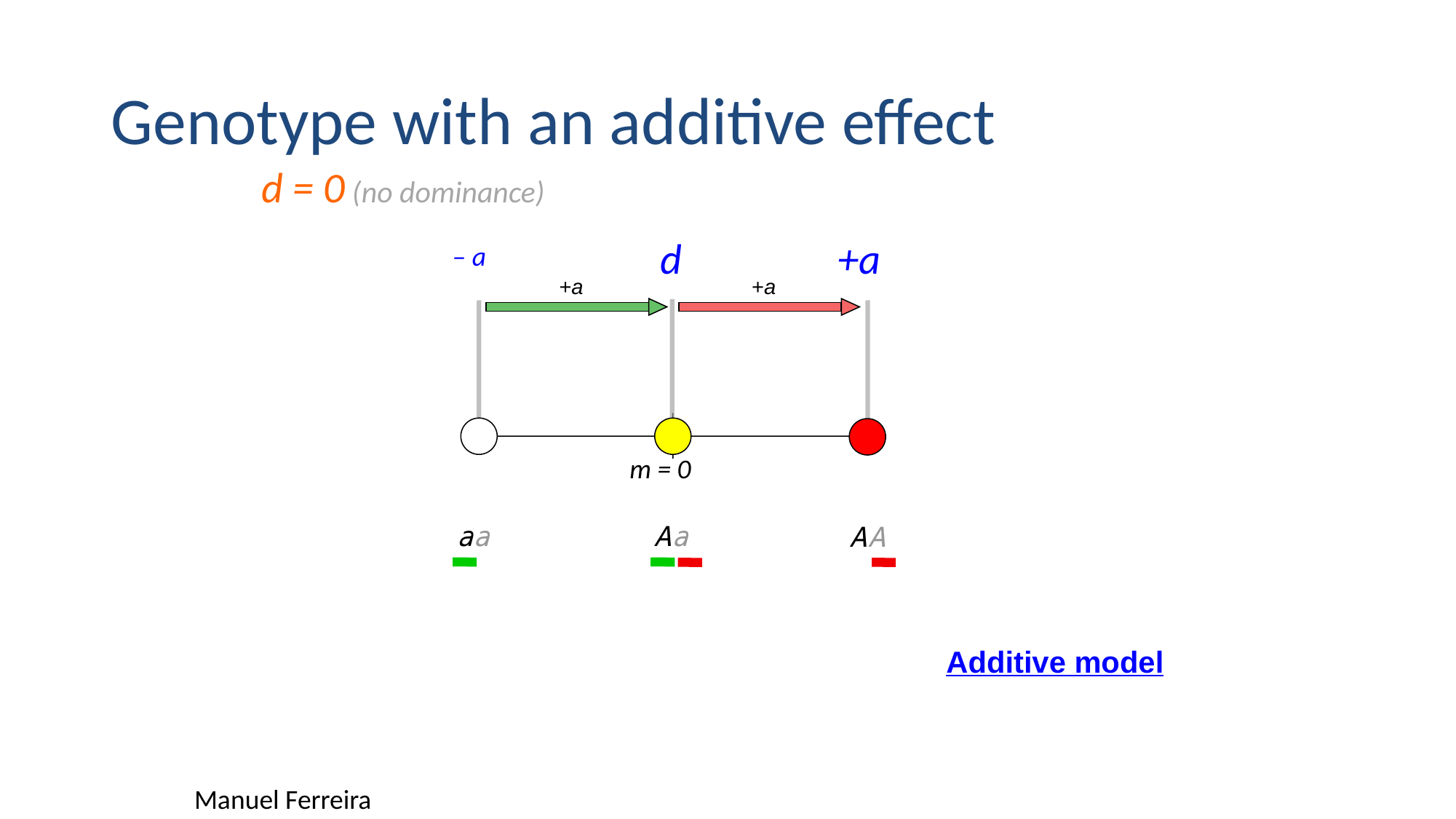

# Genotype with an additive effect
d = 0 (no dominance)
d
+a
– a
+a
+a

m = 0
aa
Aa
AA

Additive model
Manuel Ferreira